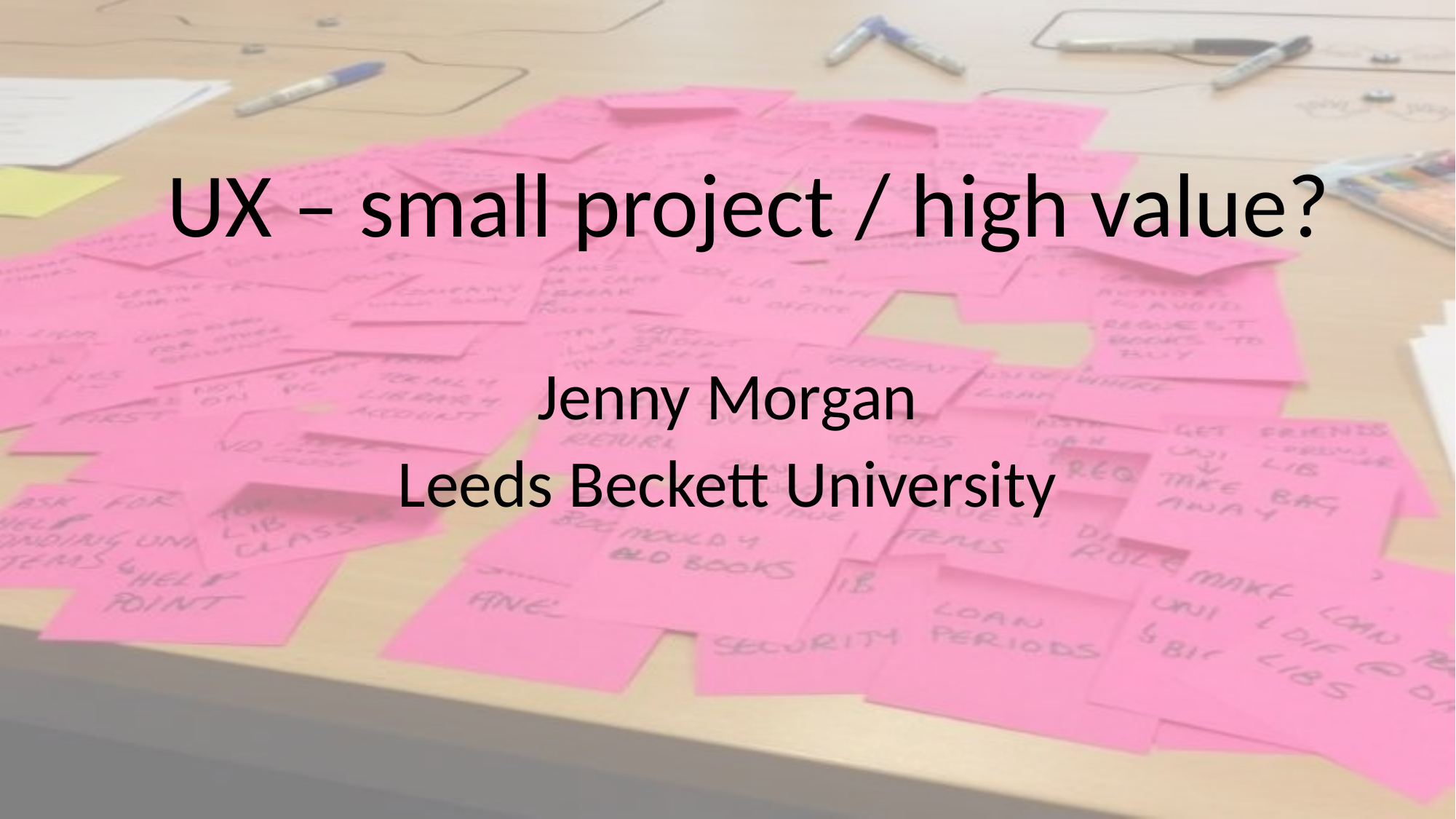

UX – small project / high value?
Jenny Morgan
Leeds Beckett University